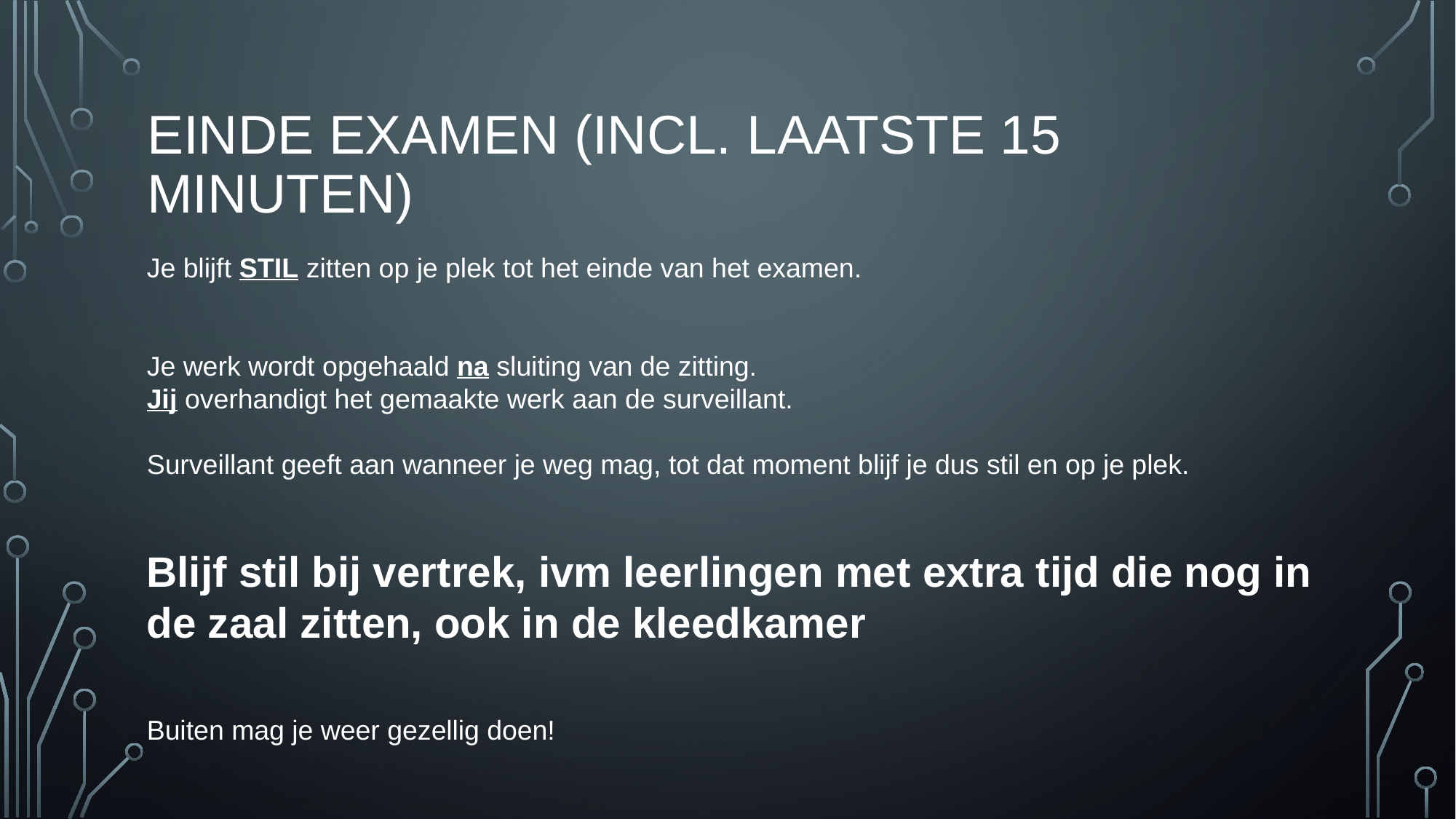

# Einde examen (incl. laatste 15 minuten)
Je blijft STIL zitten op je plek tot het einde van het examen.

Je werk wordt opgehaald na sluiting van de zitting.
Jij overhandigt het gemaakte werk aan de surveillant.

Surveillant geeft aan wanneer je weg mag, tot dat moment blijf je dus stil en op je plek.

Blijf stil bij vertrek, ivm leerlingen met extra tijd die nog in de zaal zitten, ook in de kleedkamer

Buiten mag je weer gezellig doen!